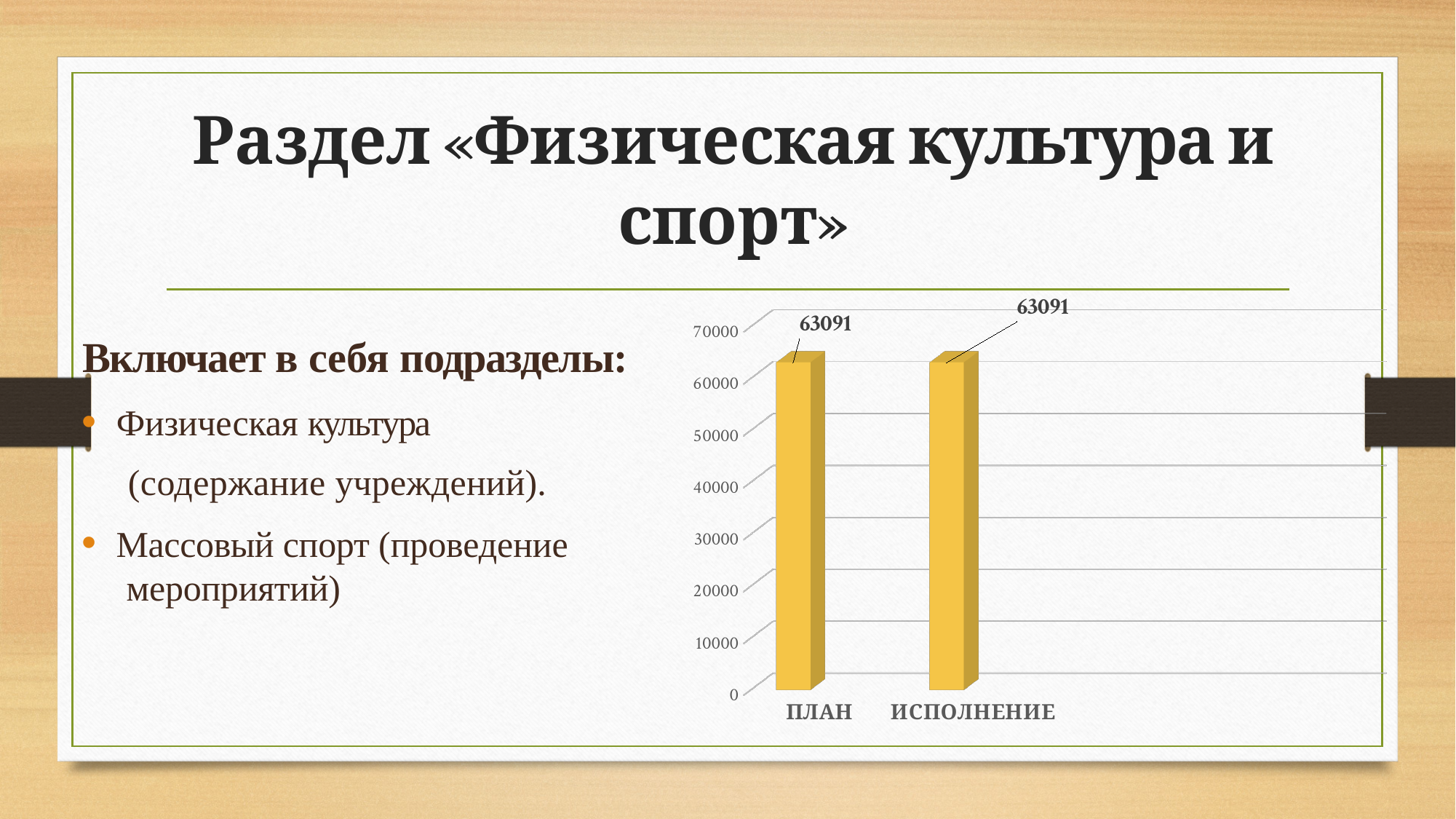

# Раздел «Физическая культура и спорт»

[unsupported chart]

Включает в себя подразделы:
Физическая культура
(содержание учреждений).
Массовый спорт (проведение
мероприятий)